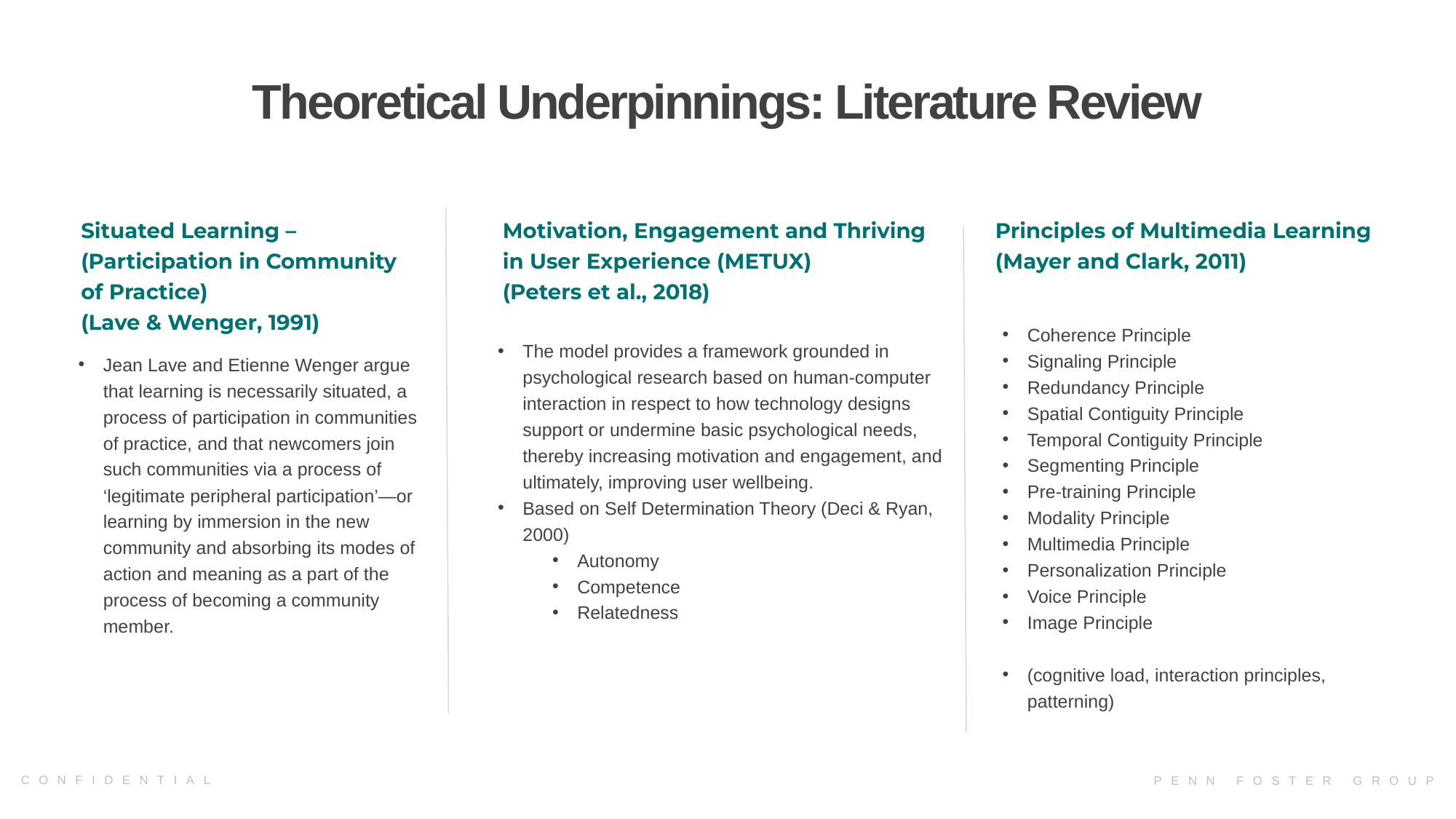

# Theoretical Underpinnings: Literature Review
Situated Learning – (Participation in Community of Practice)
(Lave & Wenger, 1991)
Motivation, Engagement and Thriving in User Experience (METUX)
(Peters et al., 2018)
Principles of Multimedia Learning
(Mayer and Clark, 2011)
Coherence Principle
Signaling Principle
Redundancy Principle
Spatial Contiguity Principle
Temporal Contiguity Principle
Segmenting Principle
Pre-training Principle
Modality Principle
Multimedia Principle
Personalization Principle
Voice Principle
Image Principle

(cognitive load, interaction principles, patterning)

The model provides a framework grounded in psychological research based on human-computer interaction in respect to how technology designs support or undermine basic psychological needs, thereby increasing motivation and engagement, and ultimately, improving user wellbeing.
Based on Self Determination Theory (Deci & Ryan, 2000)
Autonomy
Competence
Relatedness

Jean Lave and Etienne Wenger argue that learning is necessarily situated, a process of participation in communities of practice, and that newcomers join such communities via a process of ‘legitimate peripheral participation’—or learning by immersion in the new community and absorbing its modes of action and meaning as a part of the process of becoming a community member.